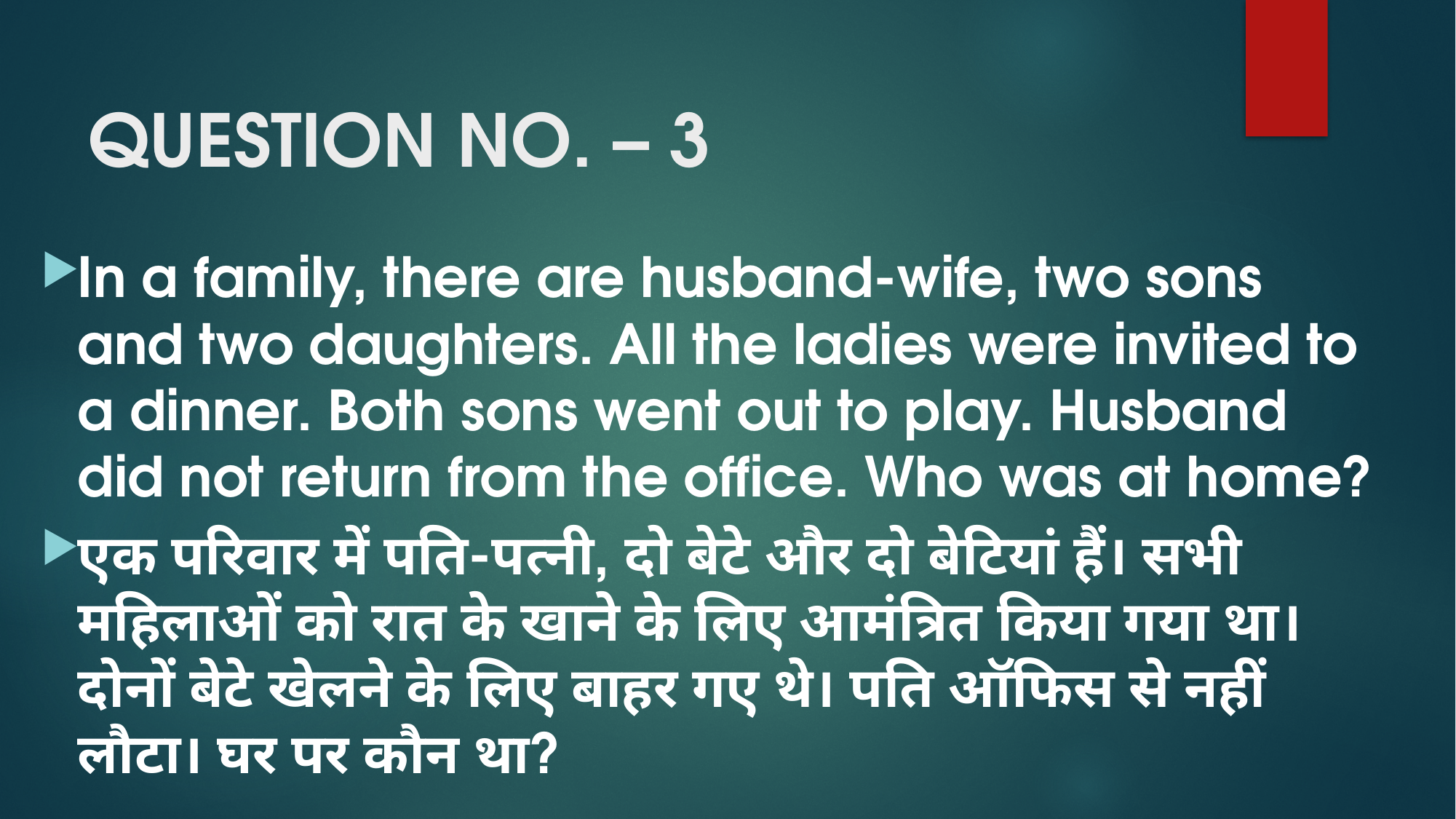

# QUESTION NO. – 3
In a family, there are husband-wife, two sons and two daughters. All the ladies were invited to a dinner. Both sons went out to play. Husband did not return from the office. Who was at home?
एक परिवार में पति-पत्नी, दो बेटे और दो बेटियां हैं। सभी महिलाओं को रात के खाने के लिए आमंत्रित किया गया था। दोनों बेटे खेलने के लिए बाहर गए थे। पति ऑफिस से नहीं लौटा। घर पर कौन था?